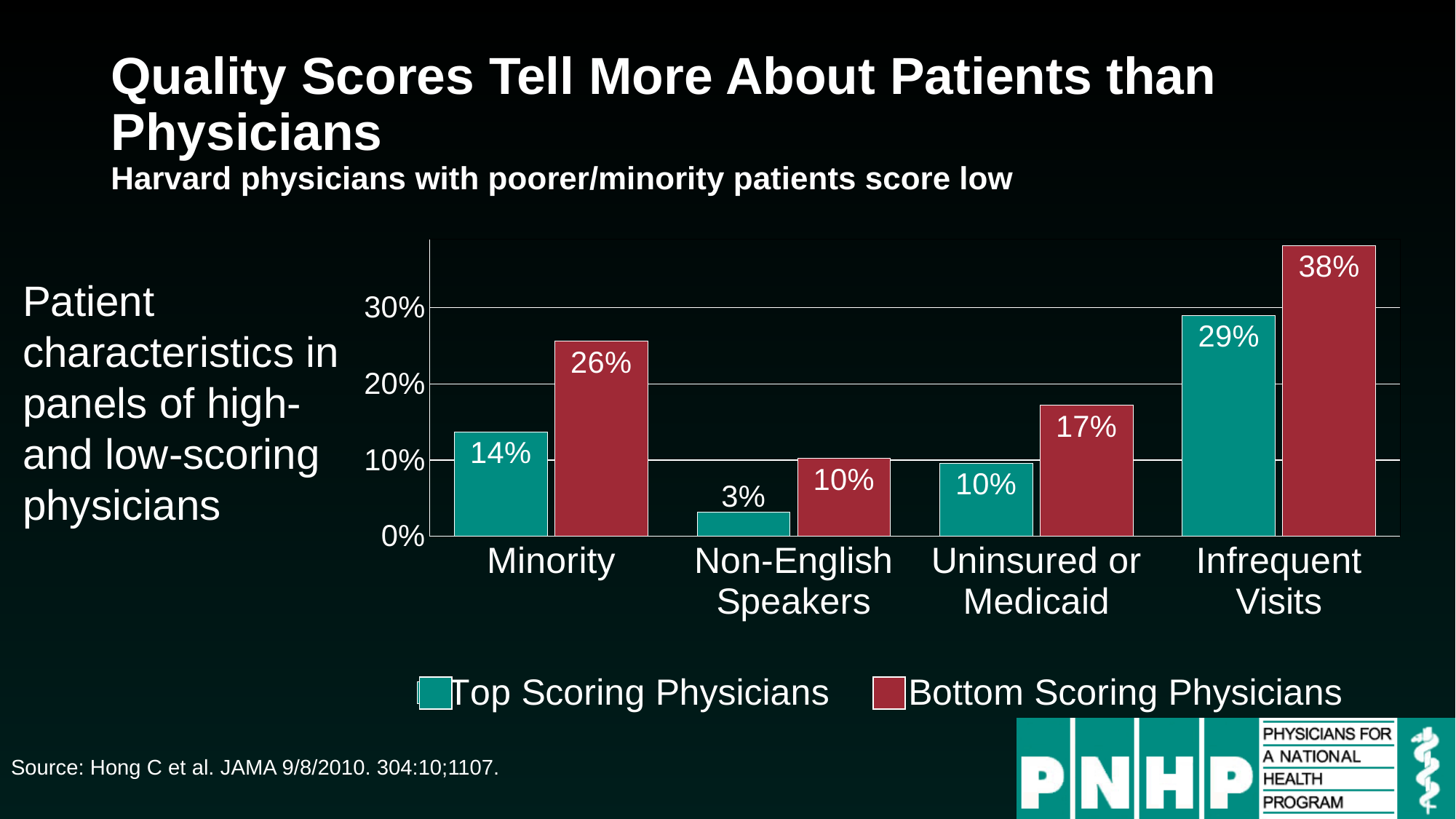

# Quality Scores Tell More About Patients than Physicians Harvard physicians with poorer/minority patients score low

### Chart

| Category | Top Scoring Physicians | Bottom Scoring Physicians |
|---|---|---|
| Minority | 0.137 | 0.256 |
| Non-English Speakers | 0.032 | 0.102 |
| Uninsured or Medicaid | 0.096 | 0.172 |
| Infrequent Visits | 0.29 | 0.382 |
Patient characteristics in panels of high-
and low-scoring physicians

Source: Hong C et al. JAMA 9/8/2010. 304:10;1107.